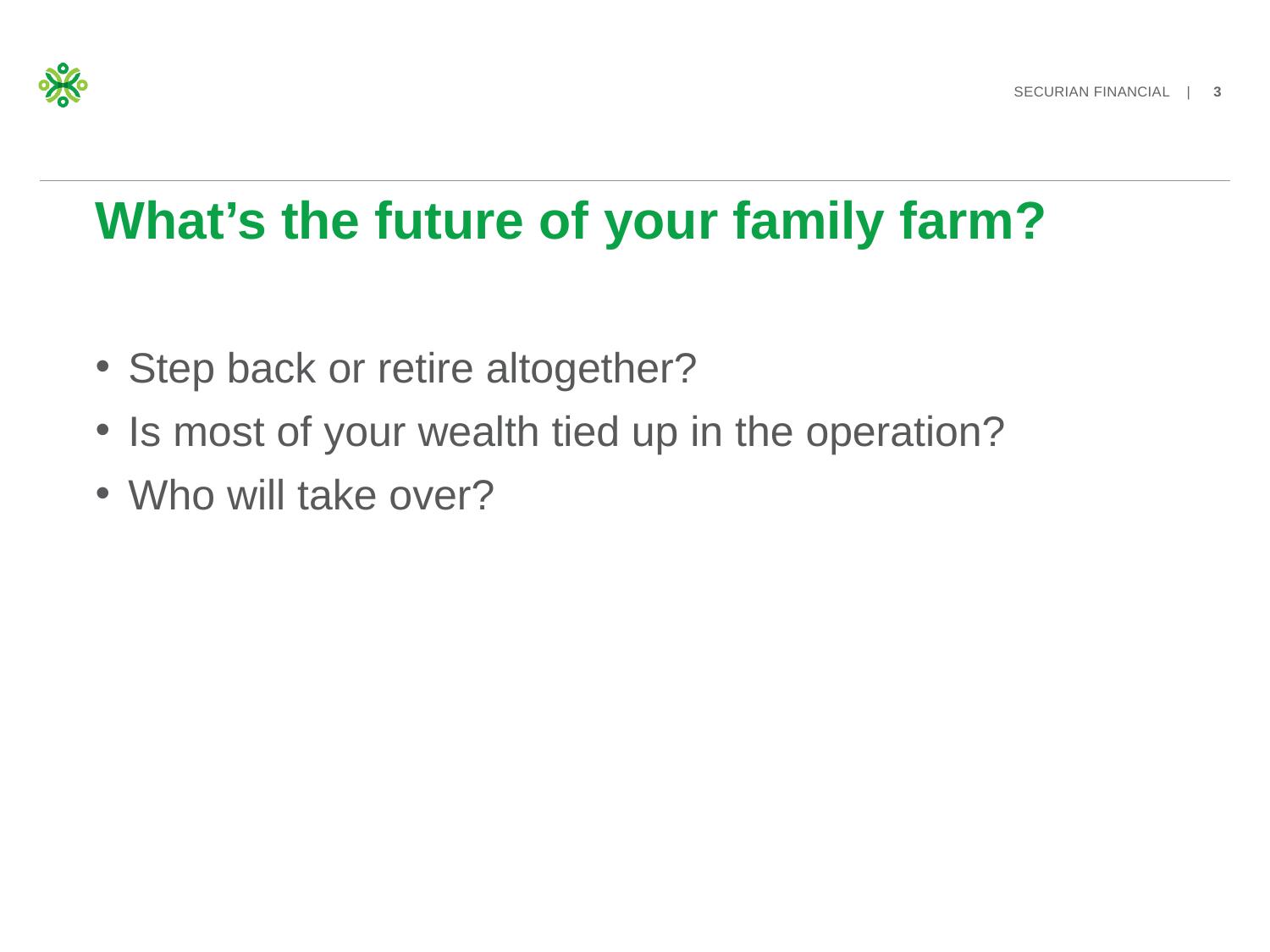

# What’s the future of your family farm?
Step back or retire altogether?
Is most of your wealth tied up in the operation?
Who will take over?